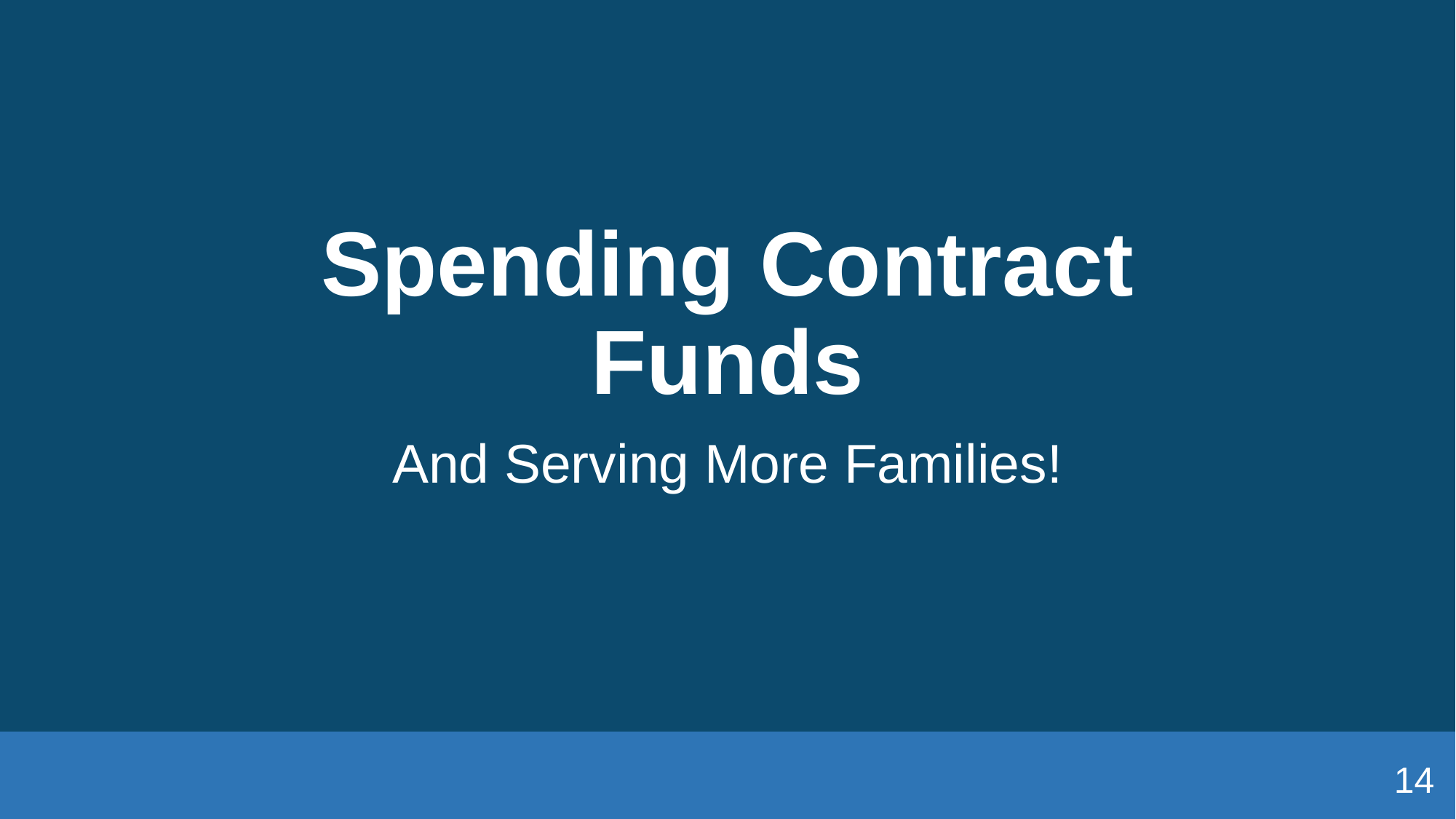

# Spending Contract Funds
And Serving More Families!
14